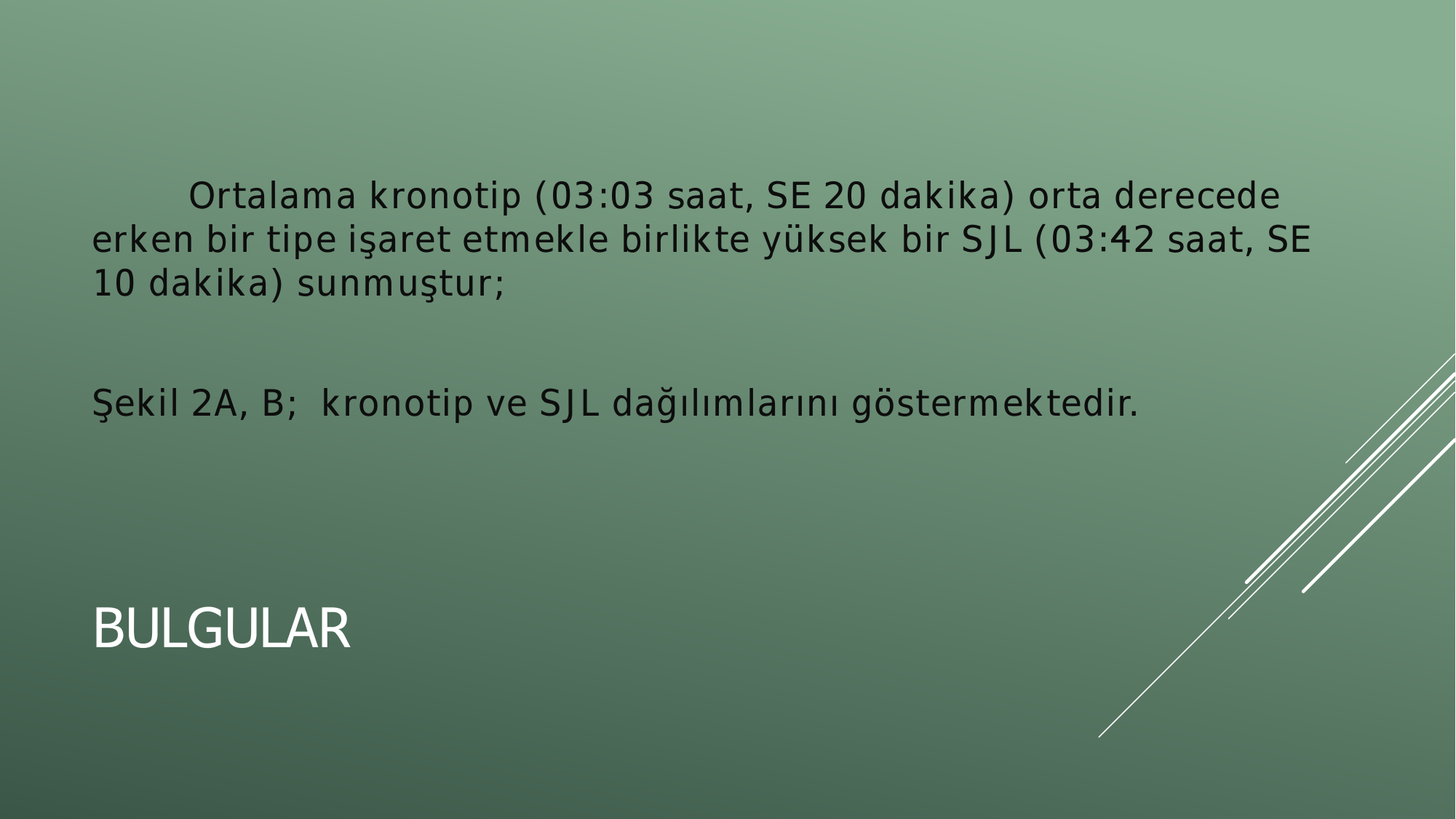

Ortalama kronotip (03:03 saat, SE 20 dakika) orta derecede erken bir tipe işaret etmekle birlikte yüksek bir SJL (03:42 saat, SE 10 dakika) sunmuştur;

Şekil 2A, B;  kronotip ve SJL dağılımlarını göstermektedir.
# bulgular